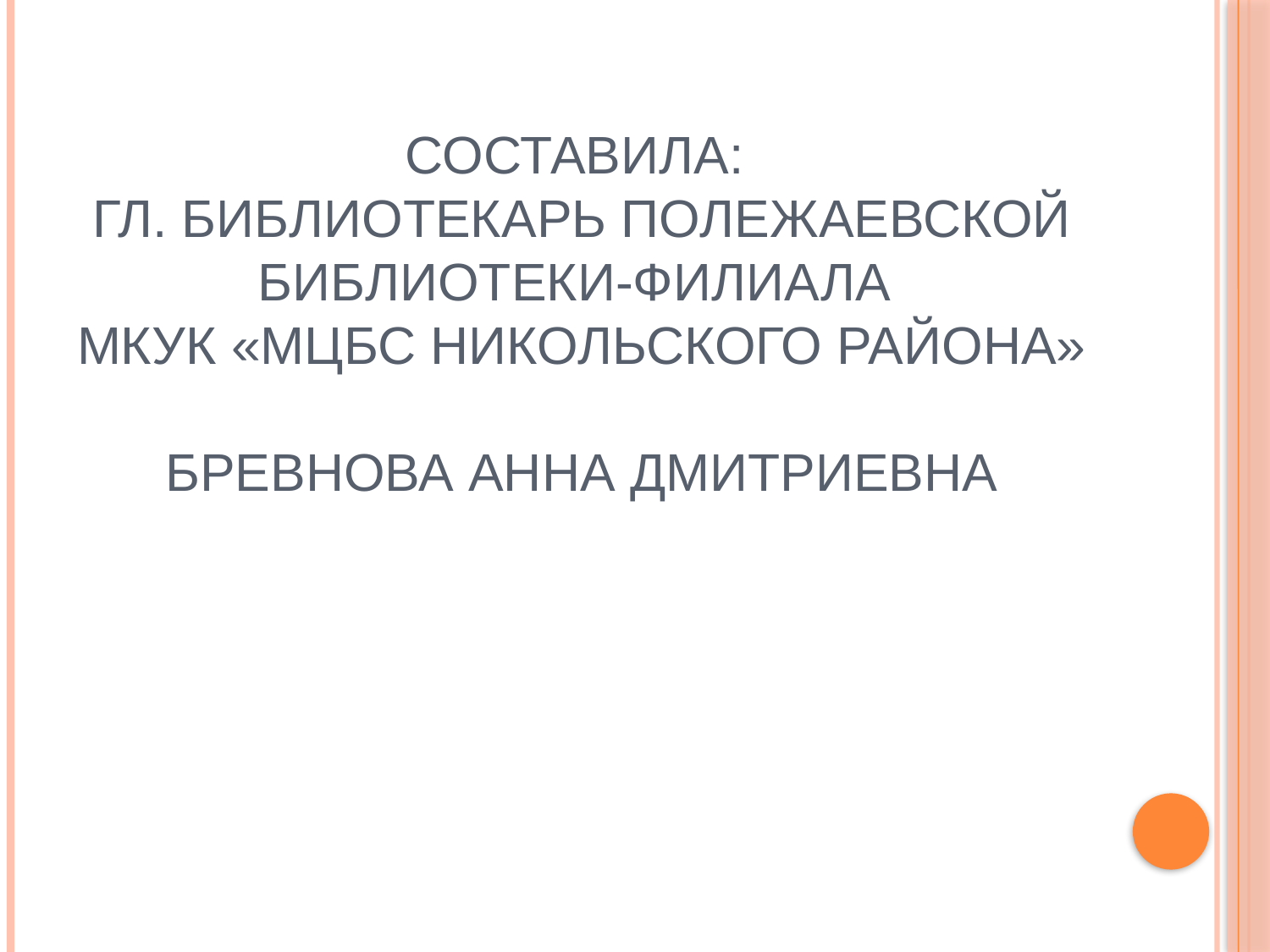

# Составила: гл. библиотекарь Полежаевской библиотеки-филиала МКУК «МЦБС Никольского района» Бревнова Анна Дмитриевна